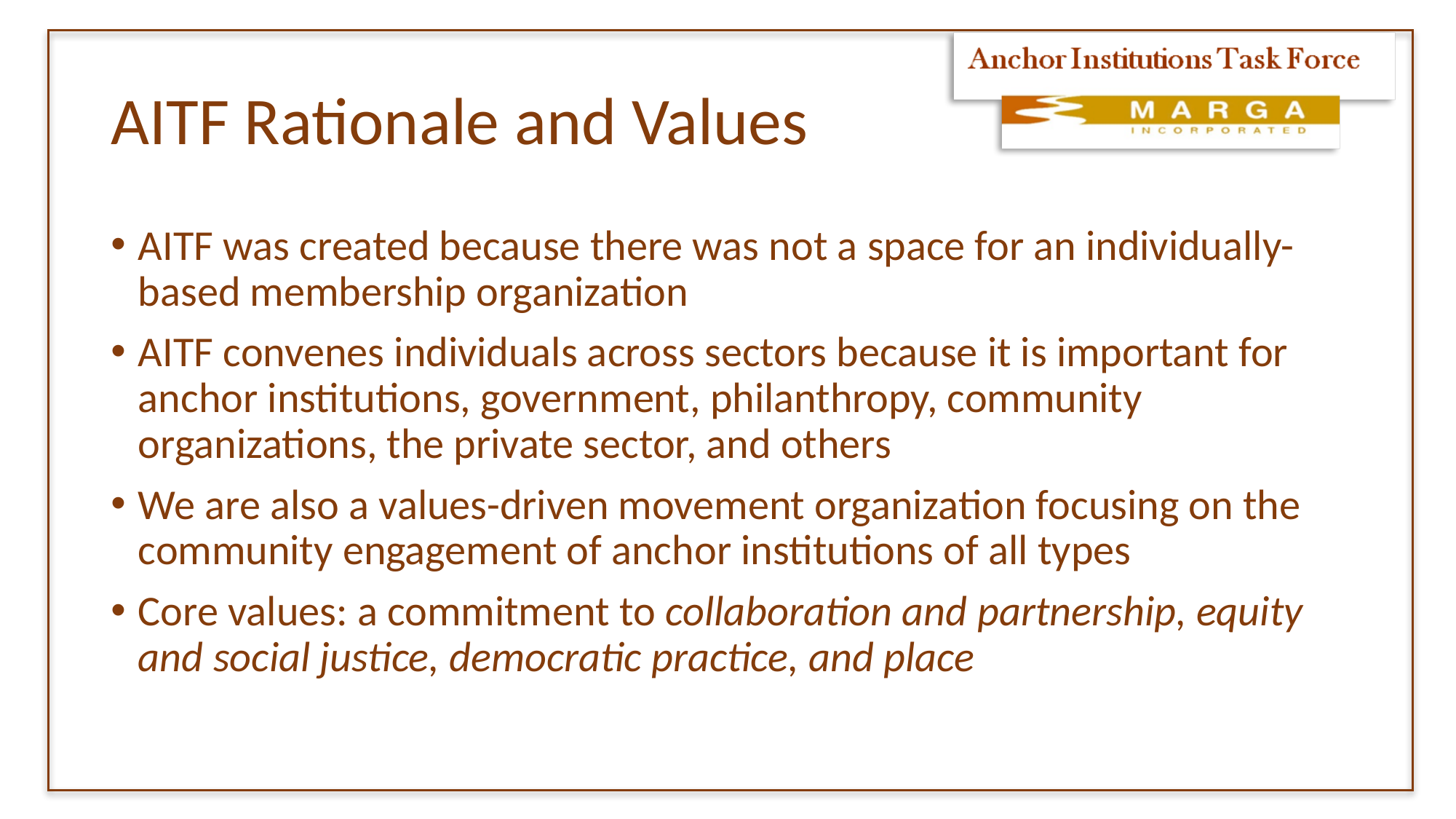

# AITF Rationale and Values
AITF was created because there was not a space for an individually-based membership organization
AITF convenes individuals across sectors because it is important for anchor institutions, government, philanthropy, community organizations, the private sector, and others
We are also a values-driven movement organization focusing on the community engagement of anchor institutions of all types
Core values: a commitment to collaboration and partnership, equity and social justice, democratic practice, and place